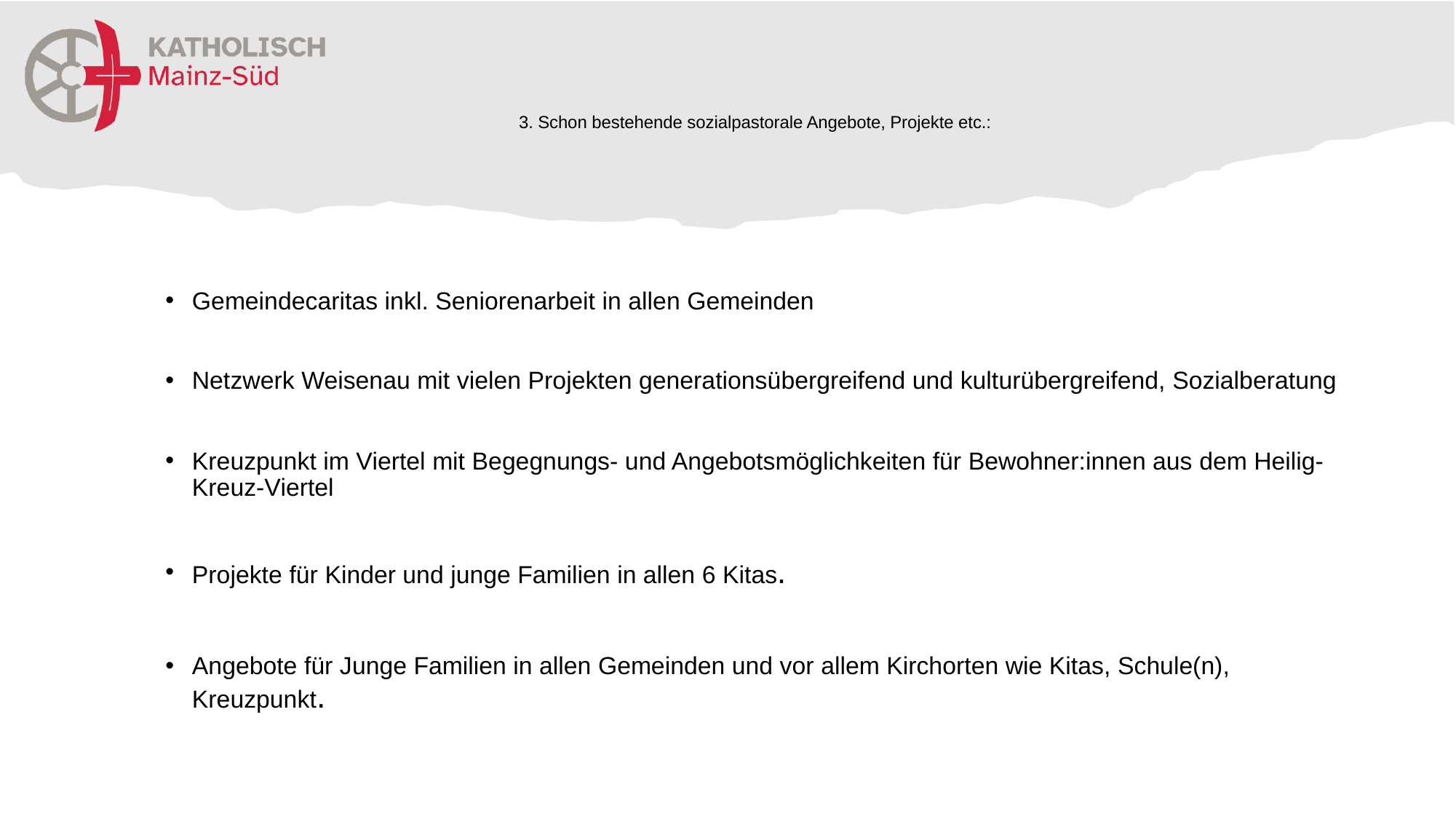

# 3. Schon bestehende sozialpastorale Angebote, Projekte etc.:

Gemeindecaritas inkl. Seniorenarbeit in allen Gemeinden

Netzwerk Weisenau mit vielen Projekten generationsübergreifend und kulturübergreifend, Sozialberatung

Kreuzpunkt im Viertel mit Begegnungs- und Angebotsmöglichkeiten für Bewohner:innen aus dem Heilig-Kreuz-Viertel

Projekte für Kinder und junge Familien in allen 6 Kitas.

Angebote für Junge Familien in allen Gemeinden und vor allem Kirchorten wie Kitas, Schule(n), Kreuzpunkt.